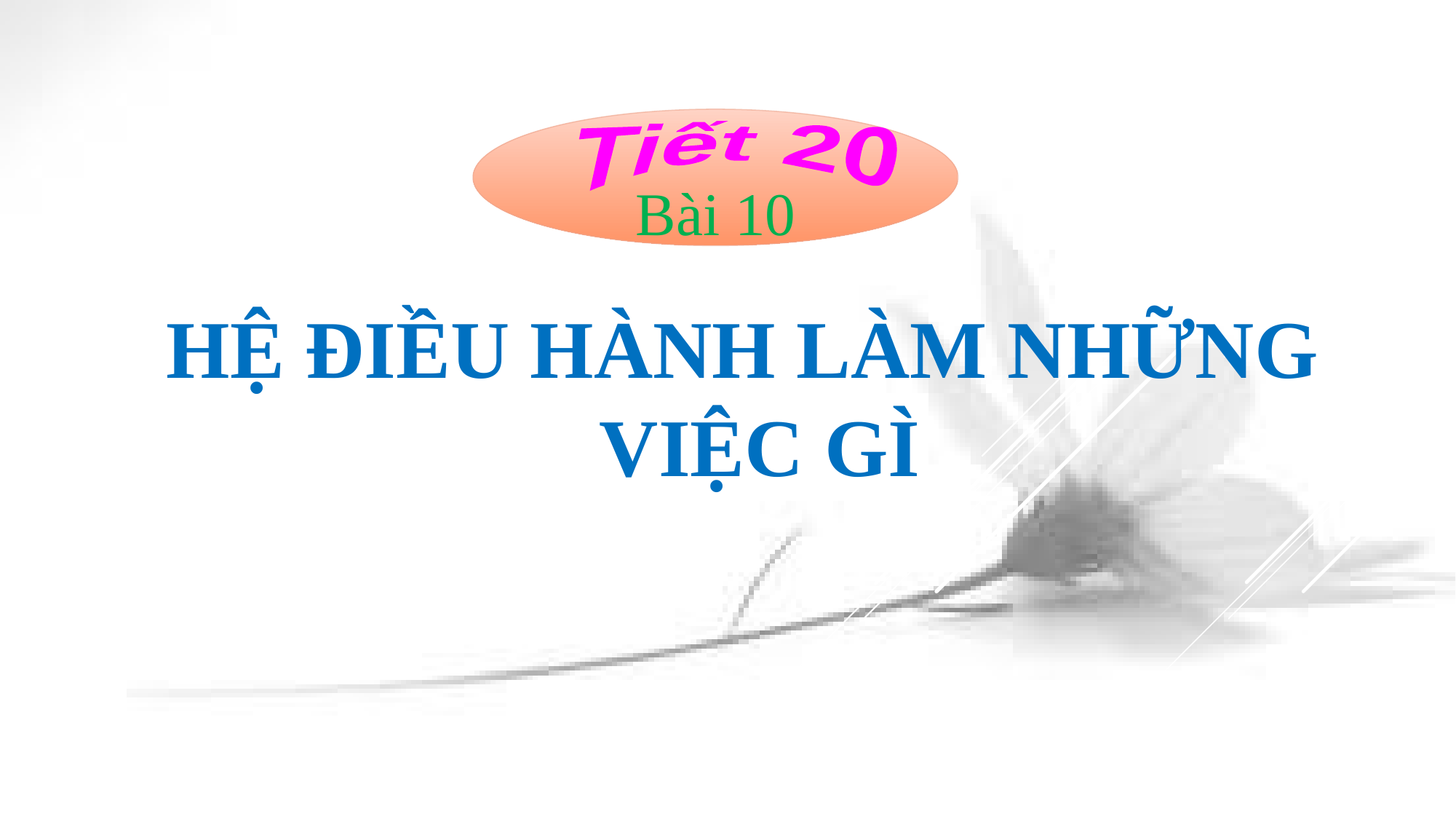

Tiết 20
Bài 10
HỆ ĐIỀU HÀNH LÀM NHỮNG VIỆC GÌ